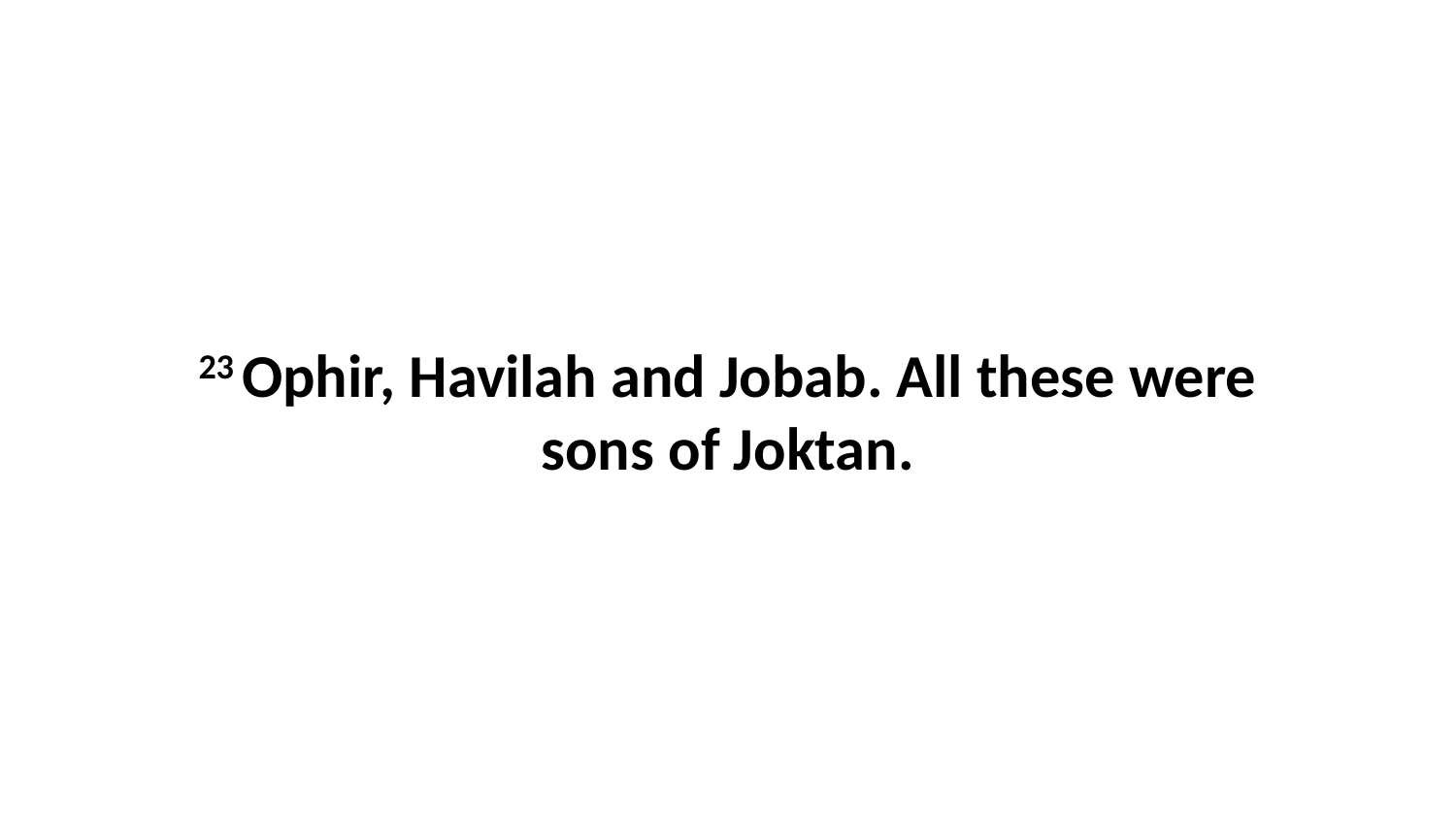

23 Ophir, Havilah and Jobab. All these were sons of Joktan.